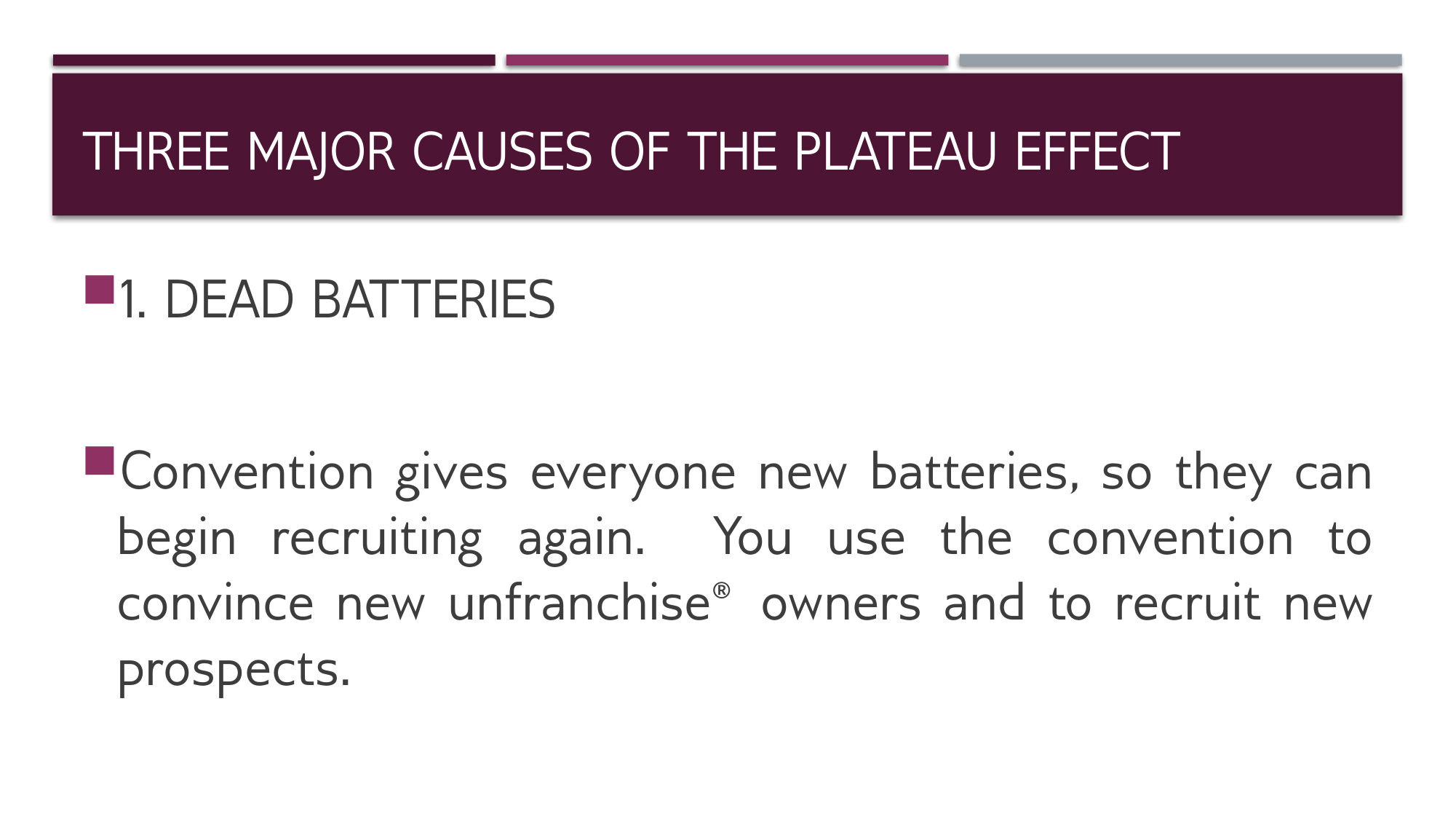

# THREE MAJOR CAUSES OF THE PLATEAU EFFECT
1. DEAD BATTERIES

Convention gives everyone new batteries, so they can begin recruiting again.  You use the convention to convince new unfranchise® owners and to recruit new prospects.